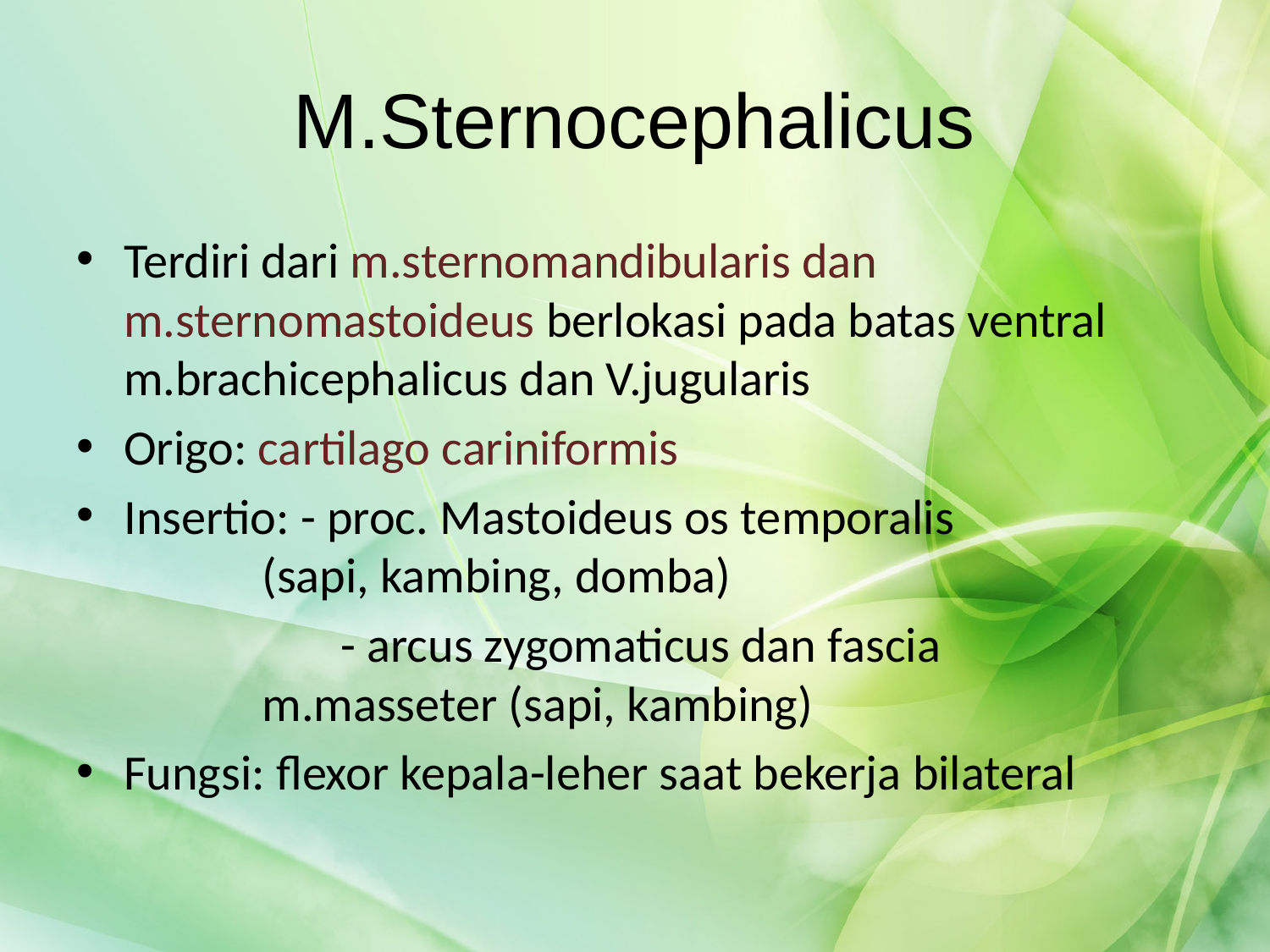

# M.Sternocephalicus
Terdiri dari m.sternomandibularis dan m.sternomastoideus berlokasi pada batas ventral m.brachicephalicus dan V.jugularis
Origo: cartilago cariniformis
Insertio: - proc. Mastoideus os temporalis 		  	 (sapi, kambing, domba)
		        - arcus zygomaticus dan fascia 		  	 m.masseter (sapi, kambing)
Fungsi: flexor kepala-leher saat bekerja bilateral